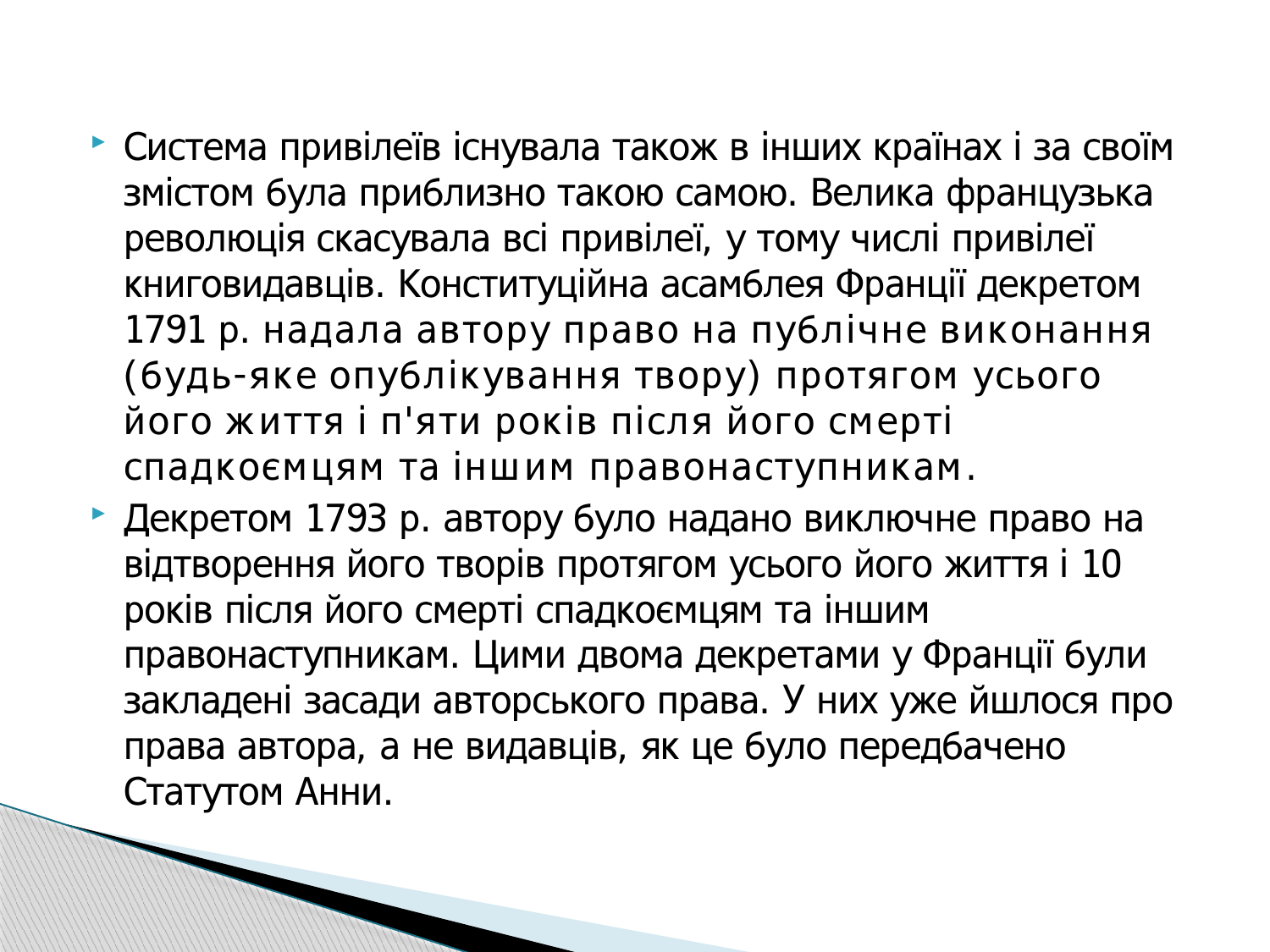

Система привілеїв існувала також в інших країнах і за своїм змістом була приблизно такою самою. Велика французька революція скасувала всі привілеї, у тому числі привілеї книговидавців. Конституційна асамблея Франції декретом 1791 р. надала автору право на публічне виконання (будь-яке опублікування твору) протягом усього його життя і п'яти років після його смерті спадкоємцям та іншим правонаступникам.
Декретом 1793 р. автору було надано виключне право на відтворення його творів протягом усього його життя і 10 років після його смерті спадкоємцям та іншим правонаступникам. Цими двома декретами у Франції були закладені засади авторського права. У них уже йшлося про права автора, а не видавців, як це було передбачено Статутом Анни.